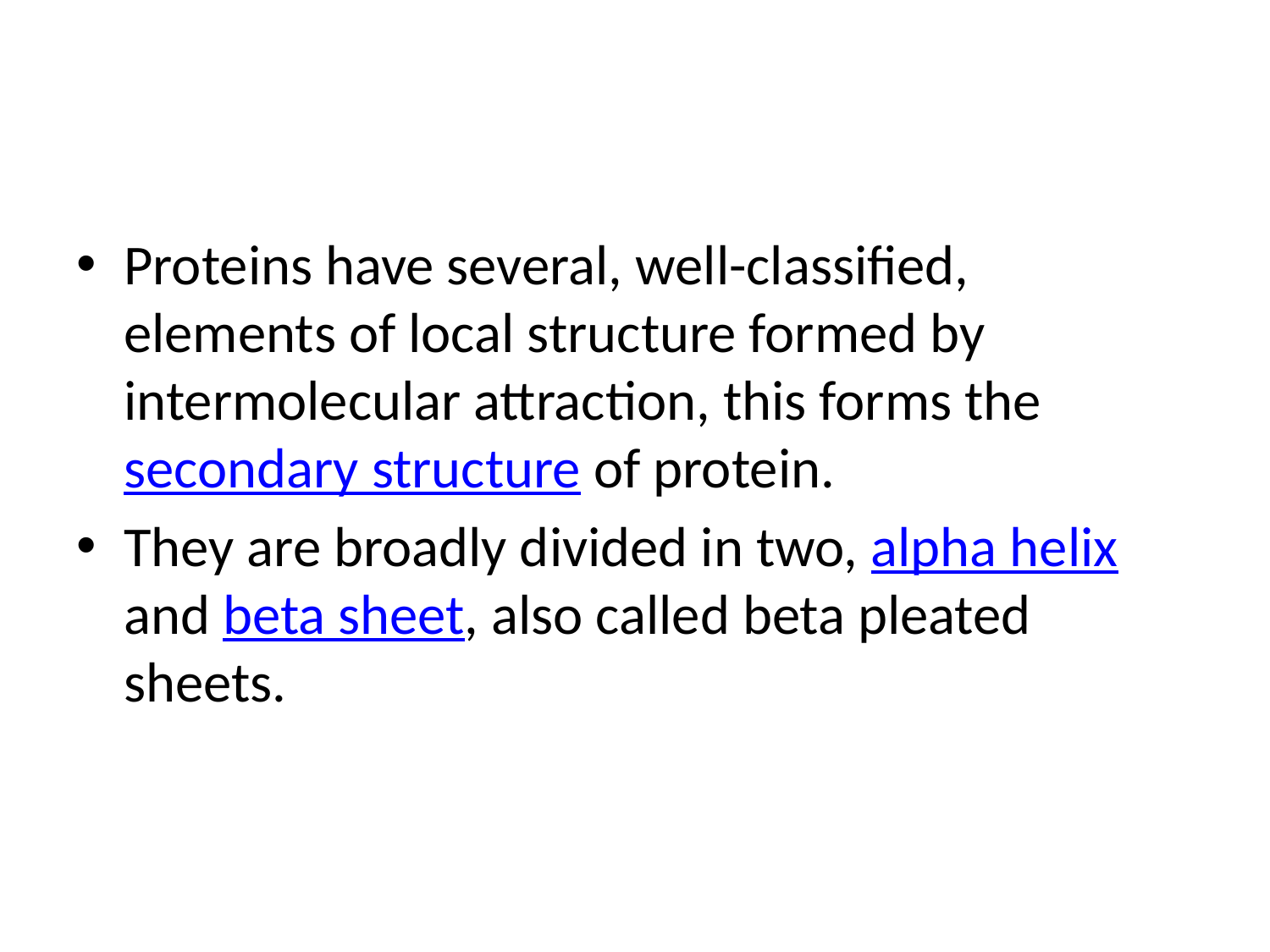

#
Proteins have several, well-classified, elements of local structure formed by intermolecular attraction, this forms the secondary structure of protein.
They are broadly divided in two, alpha helix and beta sheet, also called beta pleated sheets.